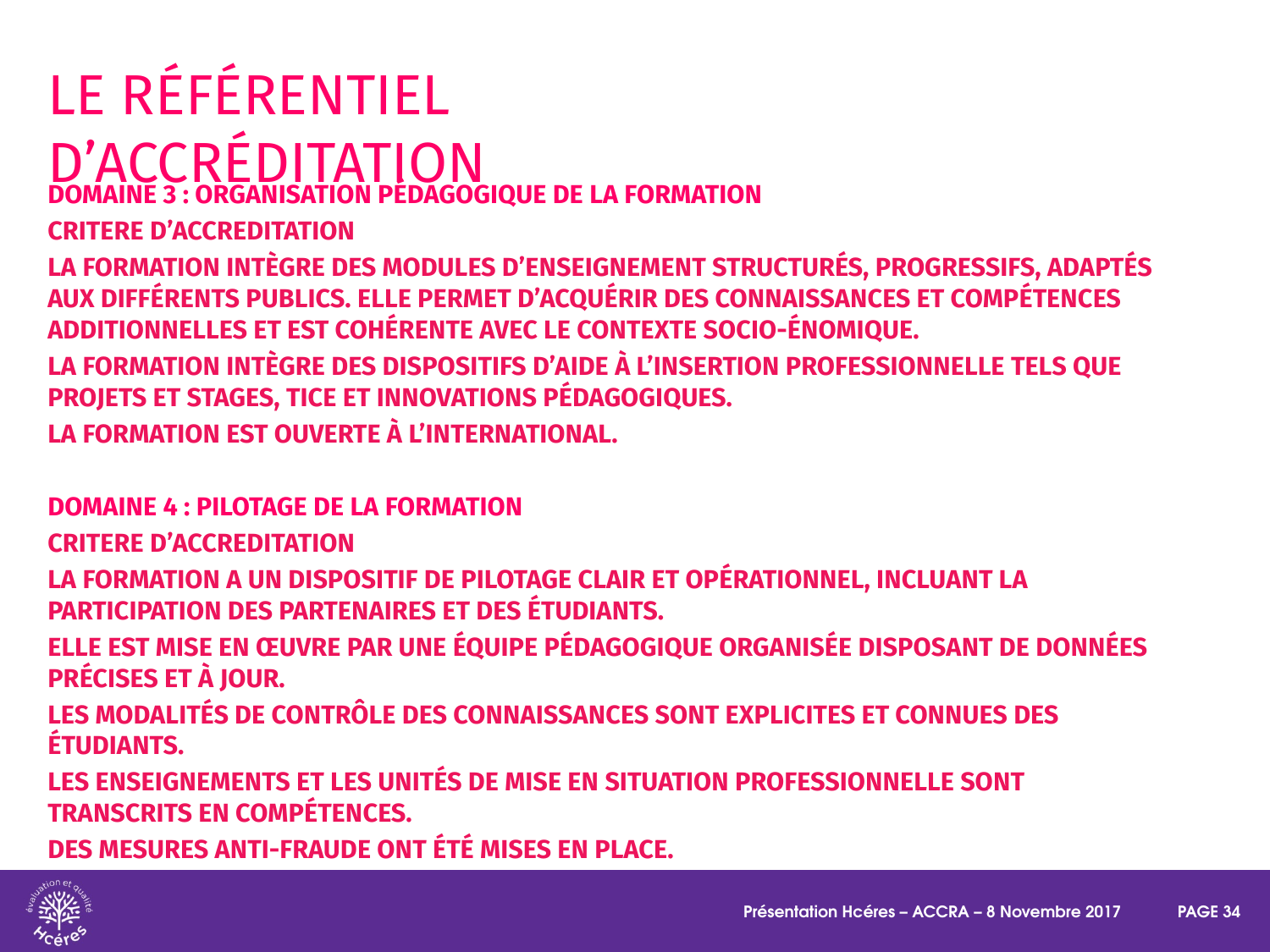

# Le référentiel d’accréditation
Domaine 3 : Organisation pédagogique de la formation
CRITERE D’ACCREDITATION
La formation intègre des modules d’enseignement structurés, progressifs, adaptés aux différents publics. Elle permet d’acquérir des connaissances et compétences additionnelles et est cohérente avec le contexte socio-énomique.
La formation intègre des dispositifs d’aide à l’insertion professionnelle tels que projets et stages, TICE et innovations pédagogiques.
La formation est ouverte à l’international.

Domaine 4 : Pilotage de la formation
CRITERE D’ACCREDITATION
La formation a un dispositif de pilotage clair et opérationnel, incluant la participation des partenaires et des étudiants.
Elle est mise en œuvre par une équipe pédagogique organisée disposant de données précises et à jour.
Les modalités de contrôle des connaissances sont explicites et connues des étudiants.
Les enseignements et les unités de mise en situation professionnelle sont transcrits en compétences.
Des mesures anti-fraude ont été mises en place.